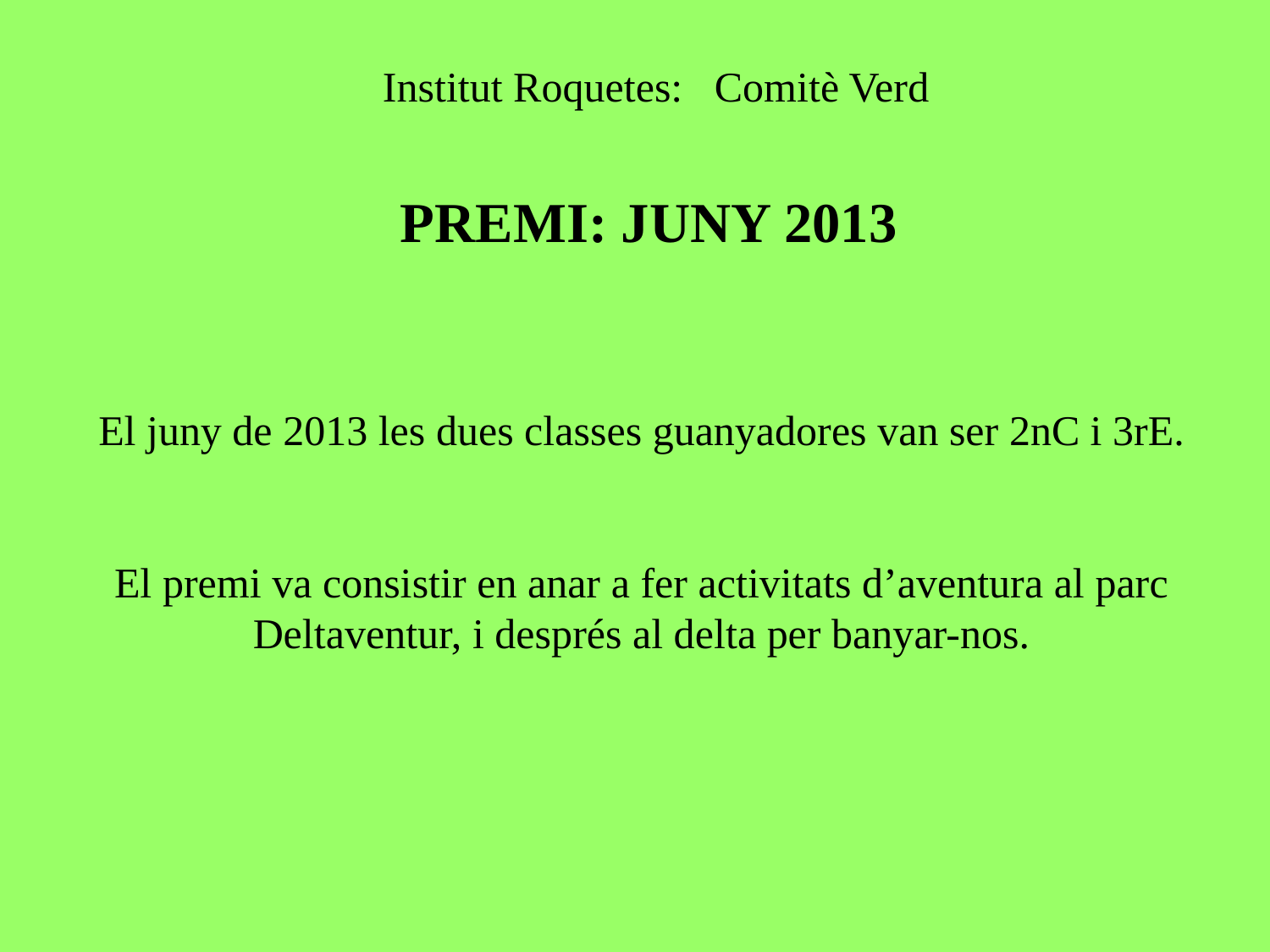

Institut Roquetes:   Comitè Verd
  PREMI: JUNY 2013

El juny de 2013 les dues classes guanyadores van ser 2nC i 3rE.

El premi va consistir en anar a fer activitats d’aventura al parc Deltaventur, i després al delta per banyar-nos.